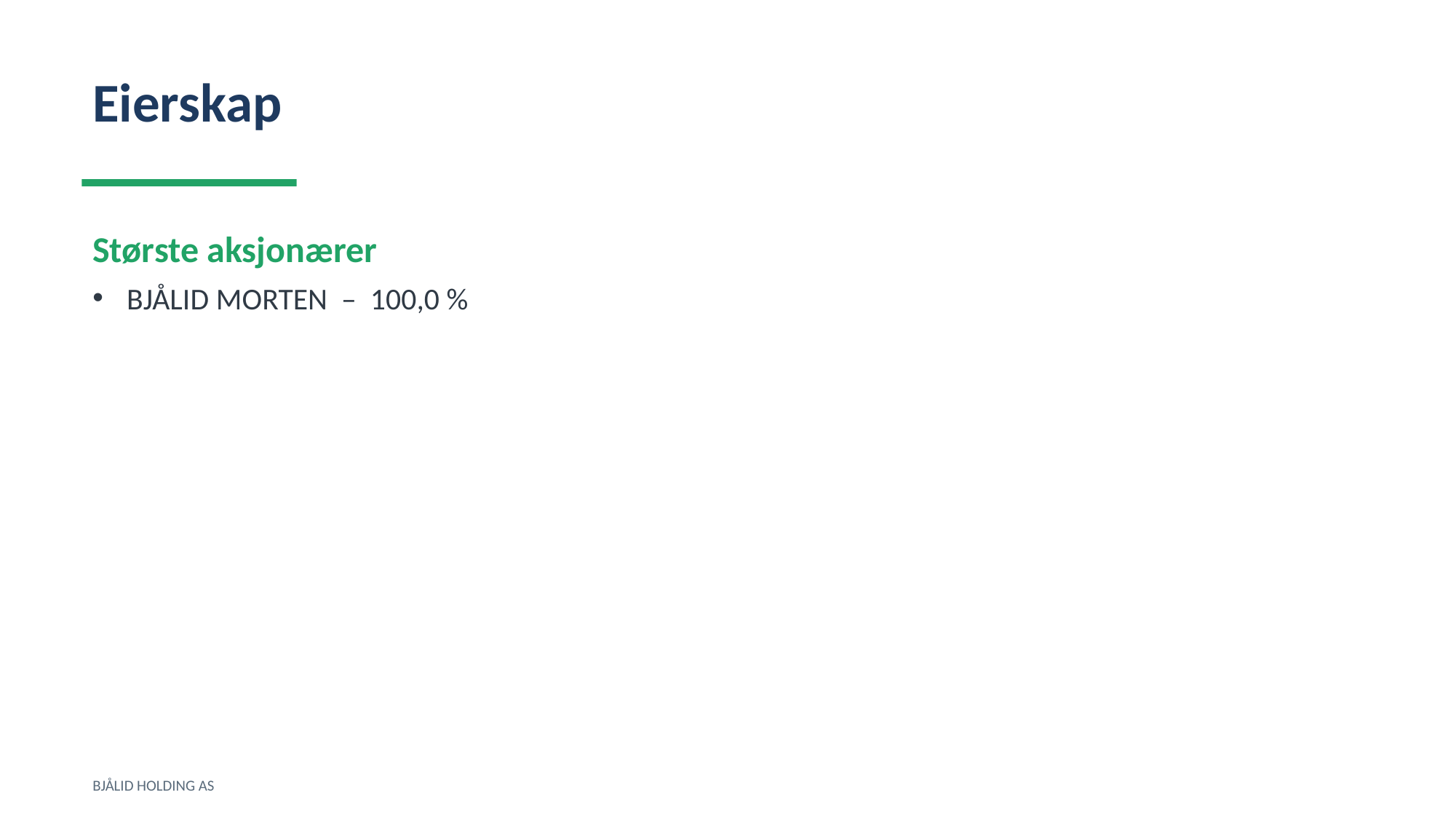

Eierskap

Største aksjonærer
BJÅLID MORTEN  –  100,0 %
BJÅLID HOLDING AS